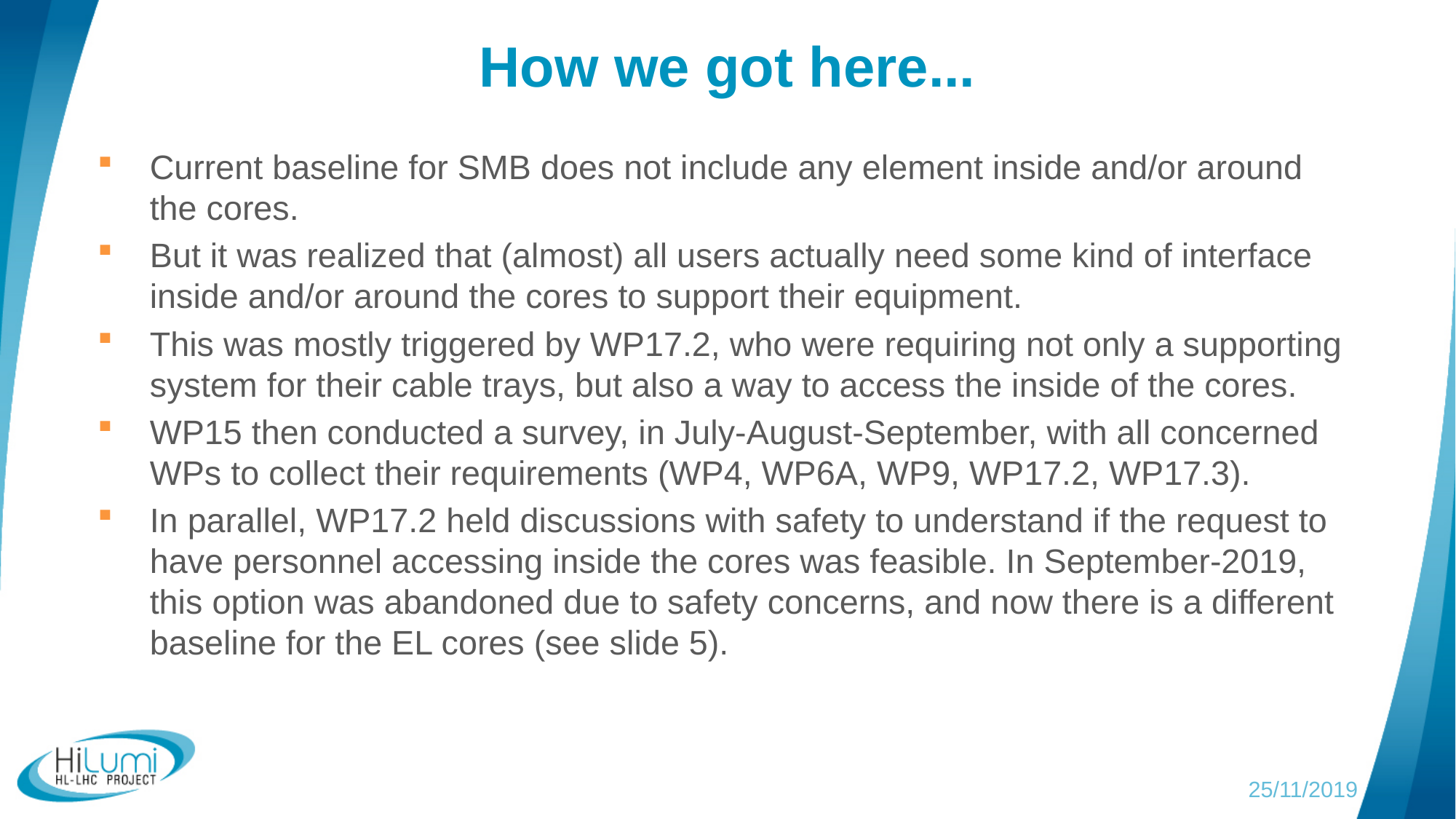

# How we got here...
Current baseline for SMB does not include any element inside and/or around the cores.
But it was realized that (almost) all users actually need some kind of interface inside and/or around the cores to support their equipment.
This was mostly triggered by WP17.2, who were requiring not only a supporting system for their cable trays, but also a way to access the inside of the cores.
WP15 then conducted a survey, in July-August-September, with all concerned WPs to collect their requirements (WP4, WP6A, WP9, WP17.2, WP17.3).
In parallel, WP17.2 held discussions with safety to understand if the request to have personnel accessing inside the cores was feasible. In September-2019, this option was abandoned due to safety concerns, and now there is a different baseline for the EL cores (see slide 5).

25/11/2019